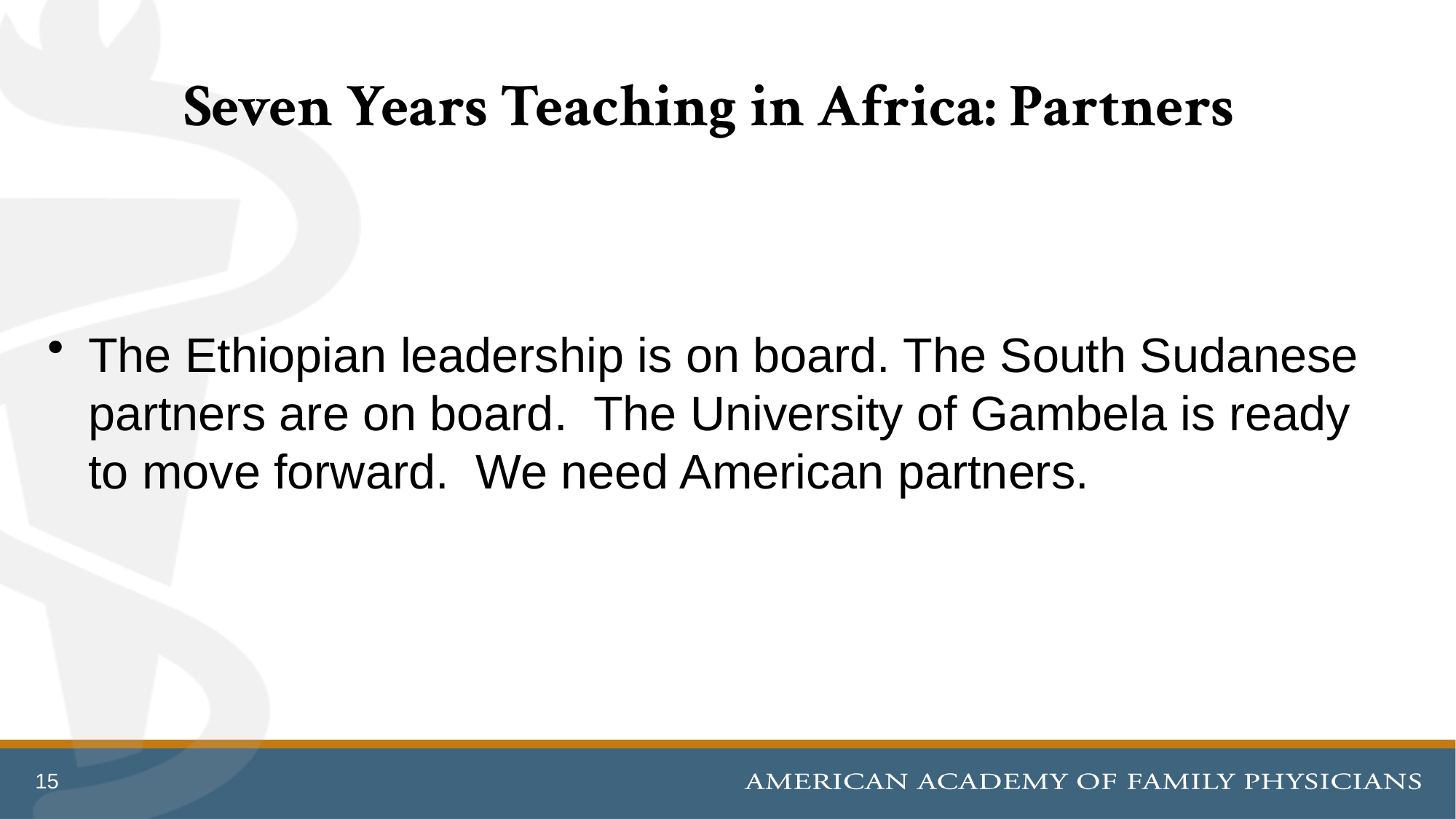

# Seven Years Teaching in Africa: Partners
The Ethiopian leadership is on board. The South Sudanese partners are on board.  The University of Gambela is ready to move forward.  We need American partners.

15